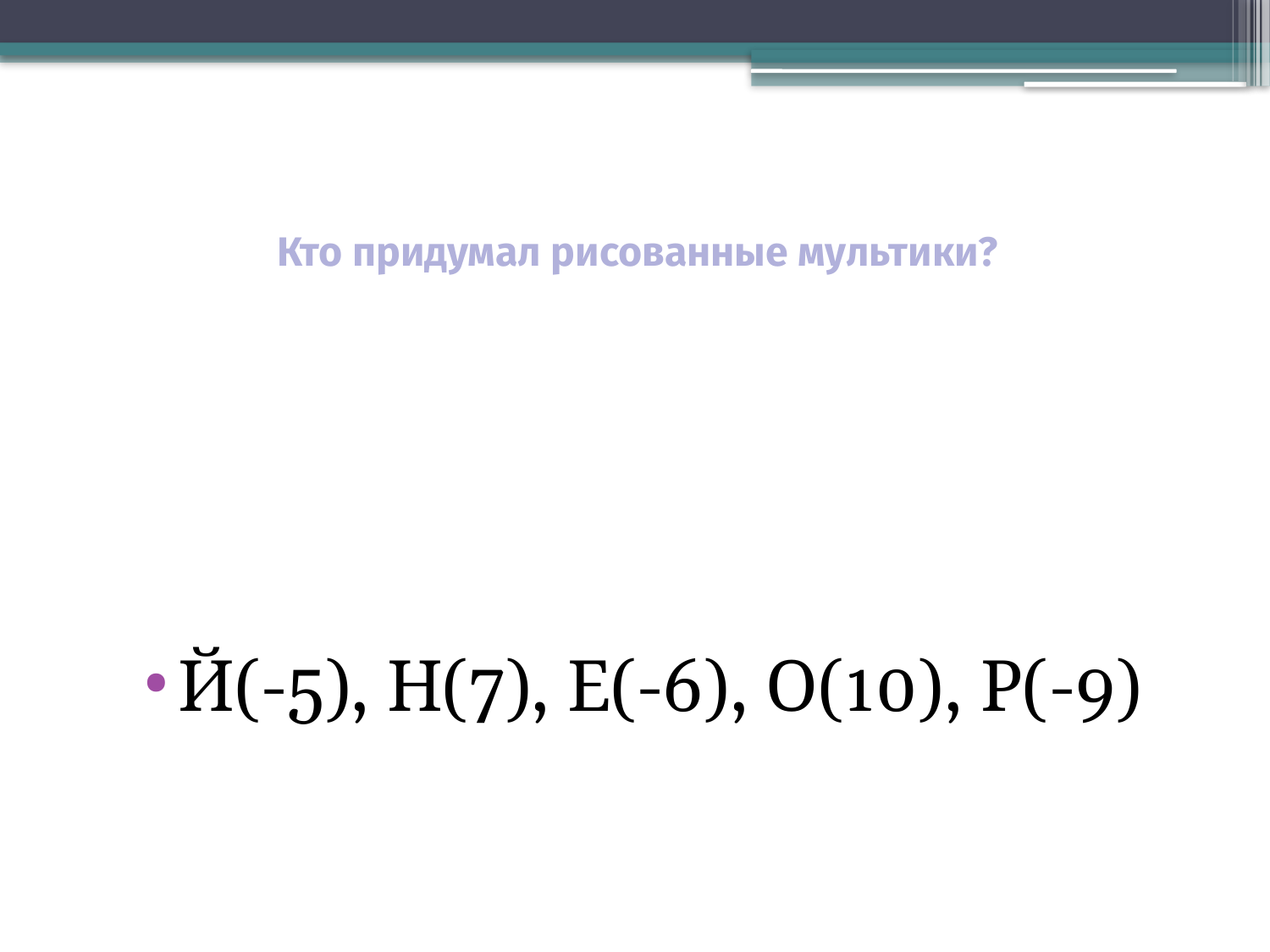

# Кто придумал рисованные мультики?

Й(-5), Н(7), Е(-6), О(10), Р(-9)